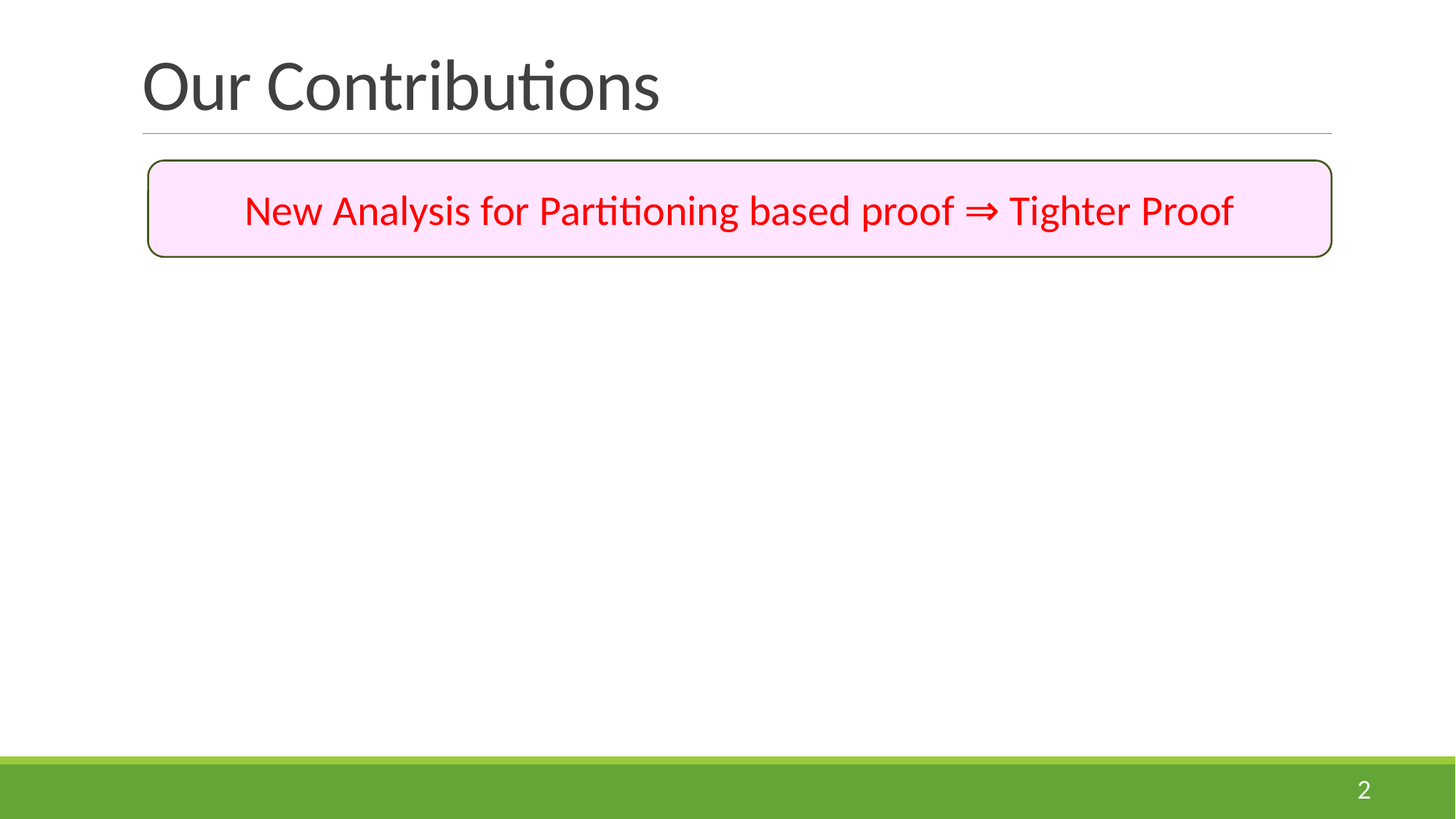

# Our Contributions
New Analysis for Partitioning based proof ⇒ Tighter Proof
2